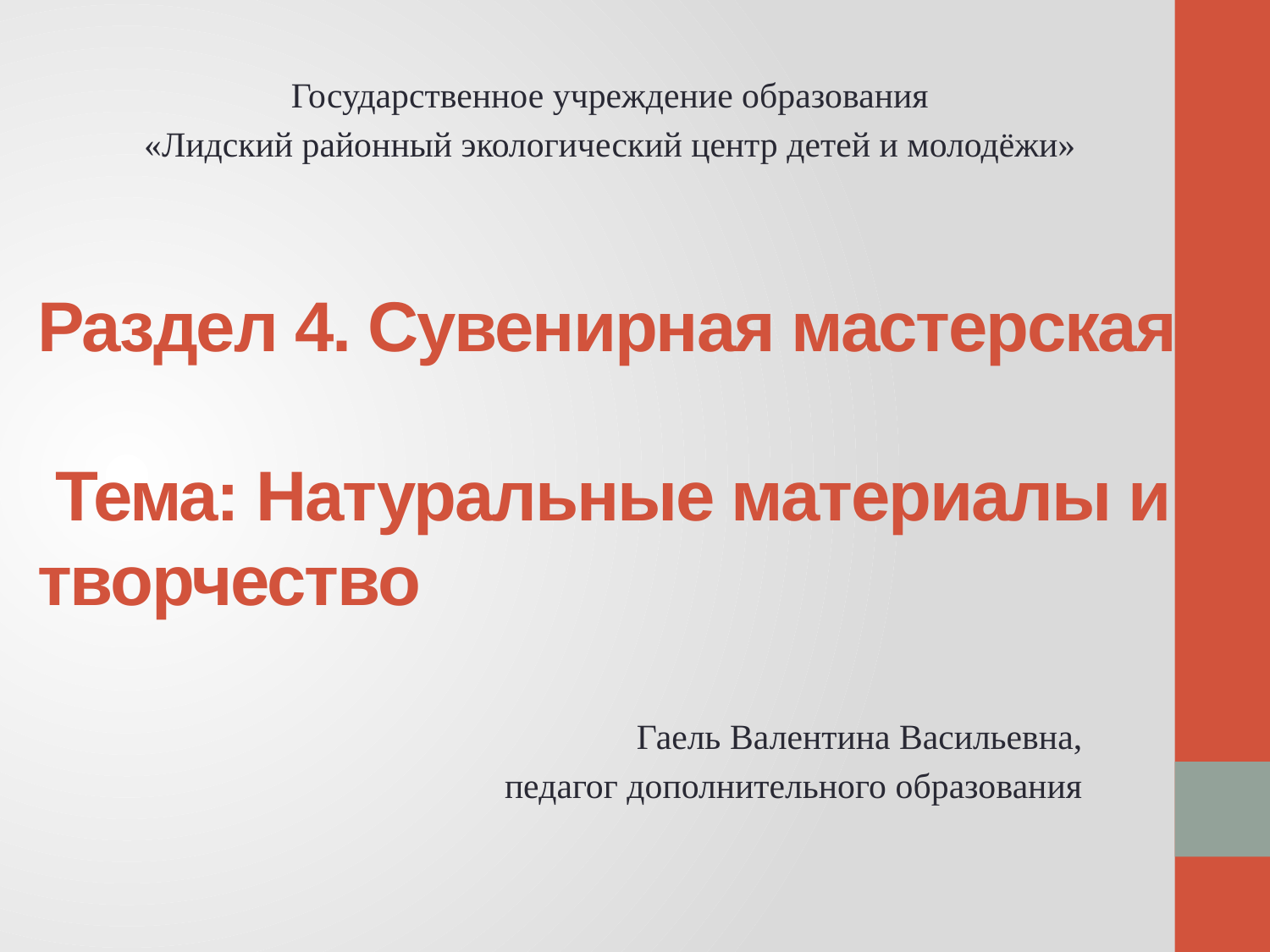

Государственное учреждение образования
«Лидский районный экологический центр детей и молодёжи»
# Раздел 4. Сувенирная мастерская Тема: Натуральные материалы и творчество
Гаель Валентина Васильевна,
педагог дополнительного образования